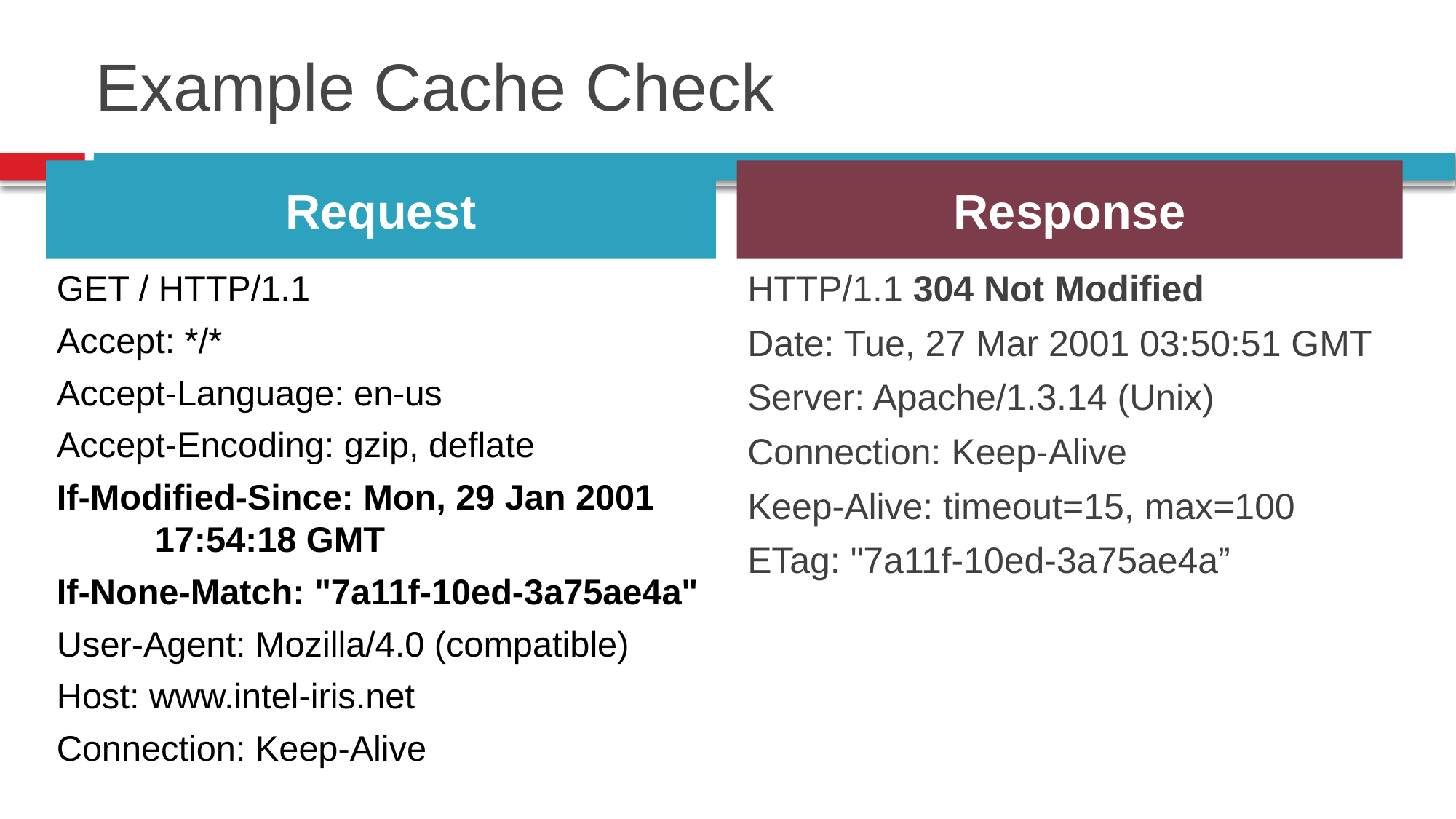

# Example Cache Check
Request
Response
GET / HTTP/1.1
Accept: */*
Accept-Language: en-us
Accept-Encoding: gzip, deflate
If-Modified-Since: Mon, 29 Jan 2001 	17:54:18 GMT
If-None-Match: "7a11f-10ed-3a75ae4a"
User-Agent: Mozilla/4.0 (compatible)
Host: www.intel-iris.net
Connection: Keep-Alive

HTTP/1.1 304 Not Modified
Date: Tue, 27 Mar 2001 03:50:51 GMT
Server: Apache/1.3.14 (Unix)
Connection: Keep-Alive
Keep-Alive: timeout=15, max=100
ETag: "7a11f-10ed-3a75ae4a”